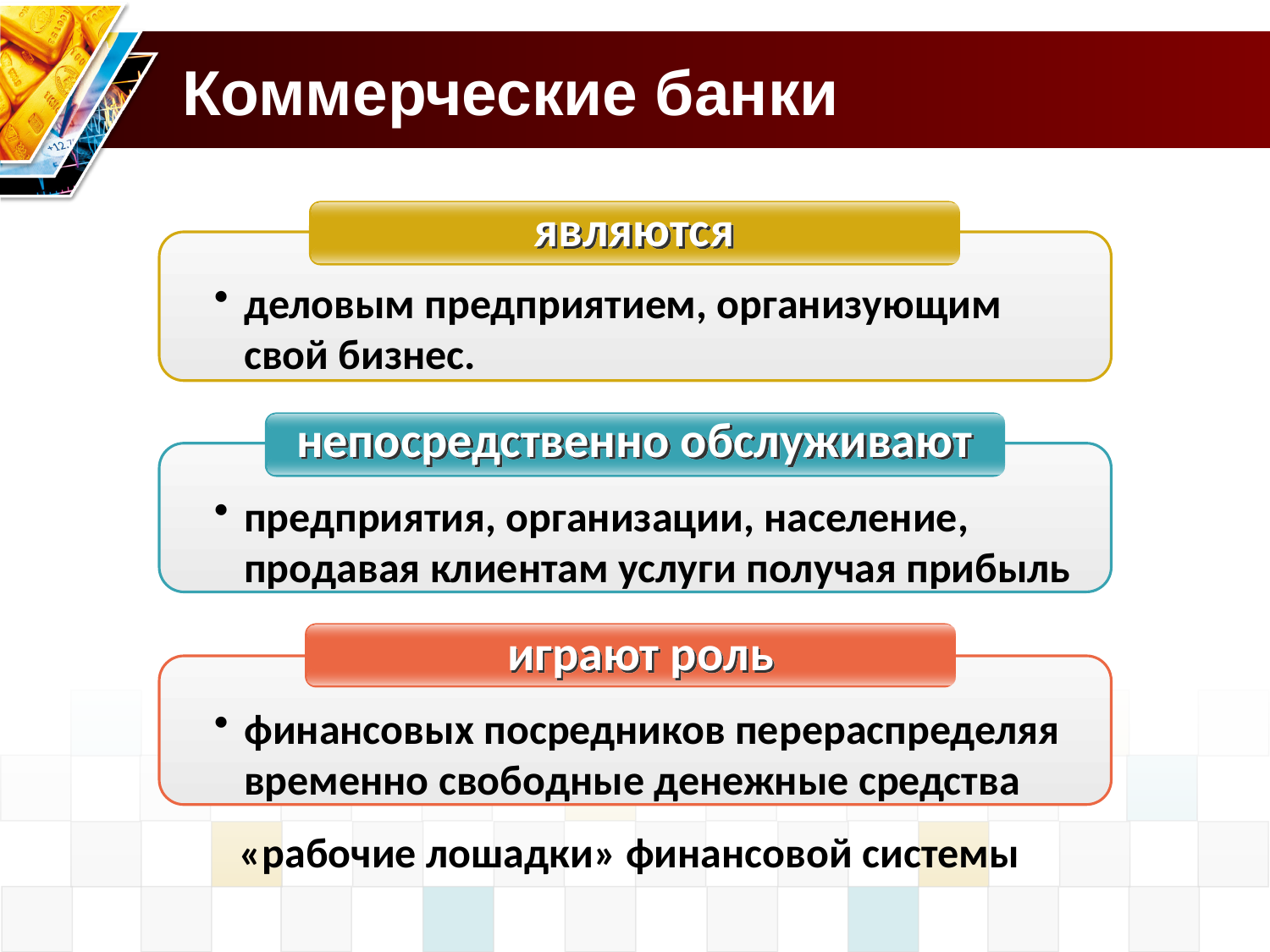

# Коммерческие банки
являются

деловым предприятием, организующим свой бизнес.
непосредственно обслуживают

предприятия, организации, население, продавая клиентам услуги получая прибыль
 играют роль

финансовых посредников перераспределяя временно свободные денежные средства
«рабочие лошадки» финансовой системы